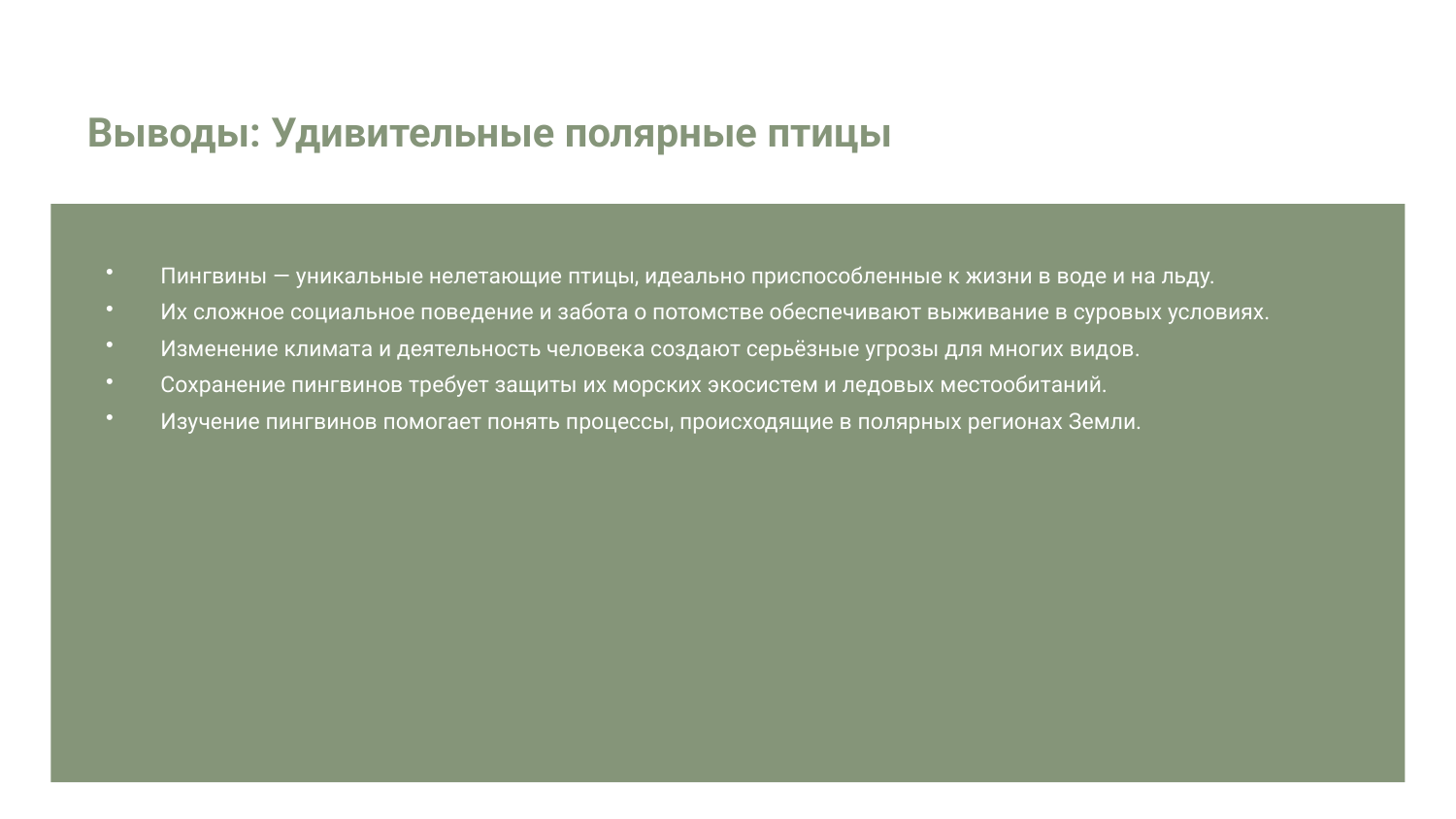

Выводы: Удивительные полярные птицы

Пингвины — уникальные нелетающие птицы, идеально приспособленные к жизни в воде и на льду.
Их сложное социальное поведение и забота о потомстве обеспечивают выживание в суровых условиях.
Изменение климата и деятельность человека создают серьёзные угрозы для многих видов.
Сохранение пингвинов требует защиты их морских экосистем и ледовых местообитаний.
Изучение пингвинов помогает понять процессы, происходящие в полярных регионах Земли.